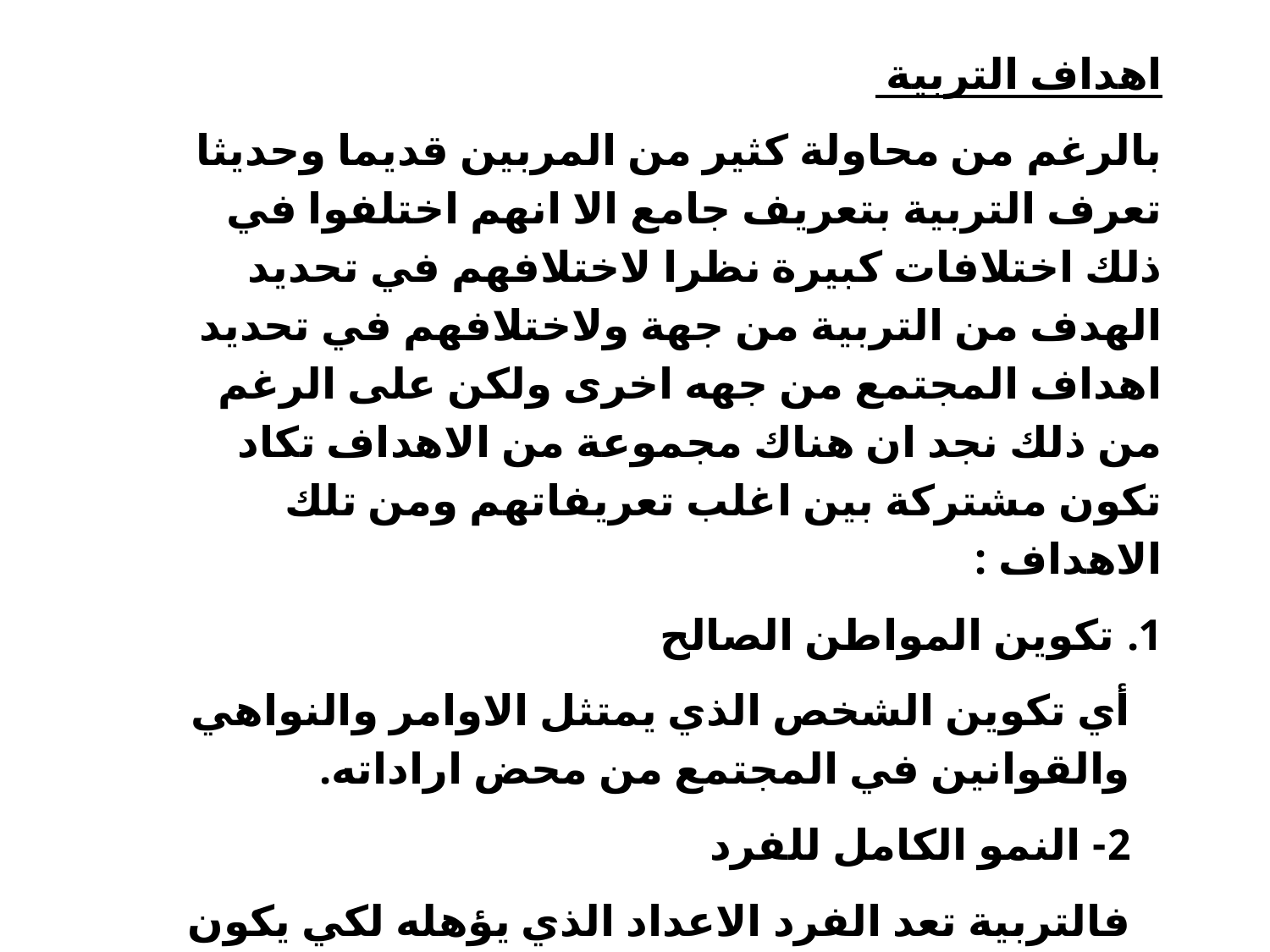

اهداف التربية
بالرغم من محاولة كثير من المربين قديما وحديثا تعرف التربية بتعريف جامع الا انهم اختلفوا في ذلك اختلافات كبيرة نظرا لاختلافهم في تحديد الهدف من التربية من جهة ولاختلافهم في تحديد اهداف المجتمع من جهه اخرى ولكن على الرغم من ذلك نجد ان هناك مجموعة من الاهداف تكاد تكون مشتركة بين اغلب تعريفاتهم ومن تلك الاهداف :
تكوين المواطن الصالح
أي تكوين الشخص الذي يمتثل الاوامر والنواهي والقوانين في المجتمع من محض اراداته.
2- النمو الكامل للفرد
فالتربية تعد الفرد الاعداد الذي يؤهله لكي يكون متكامل من النواحي الجسدية والعقلية والانفعالية والخلقية والحركية